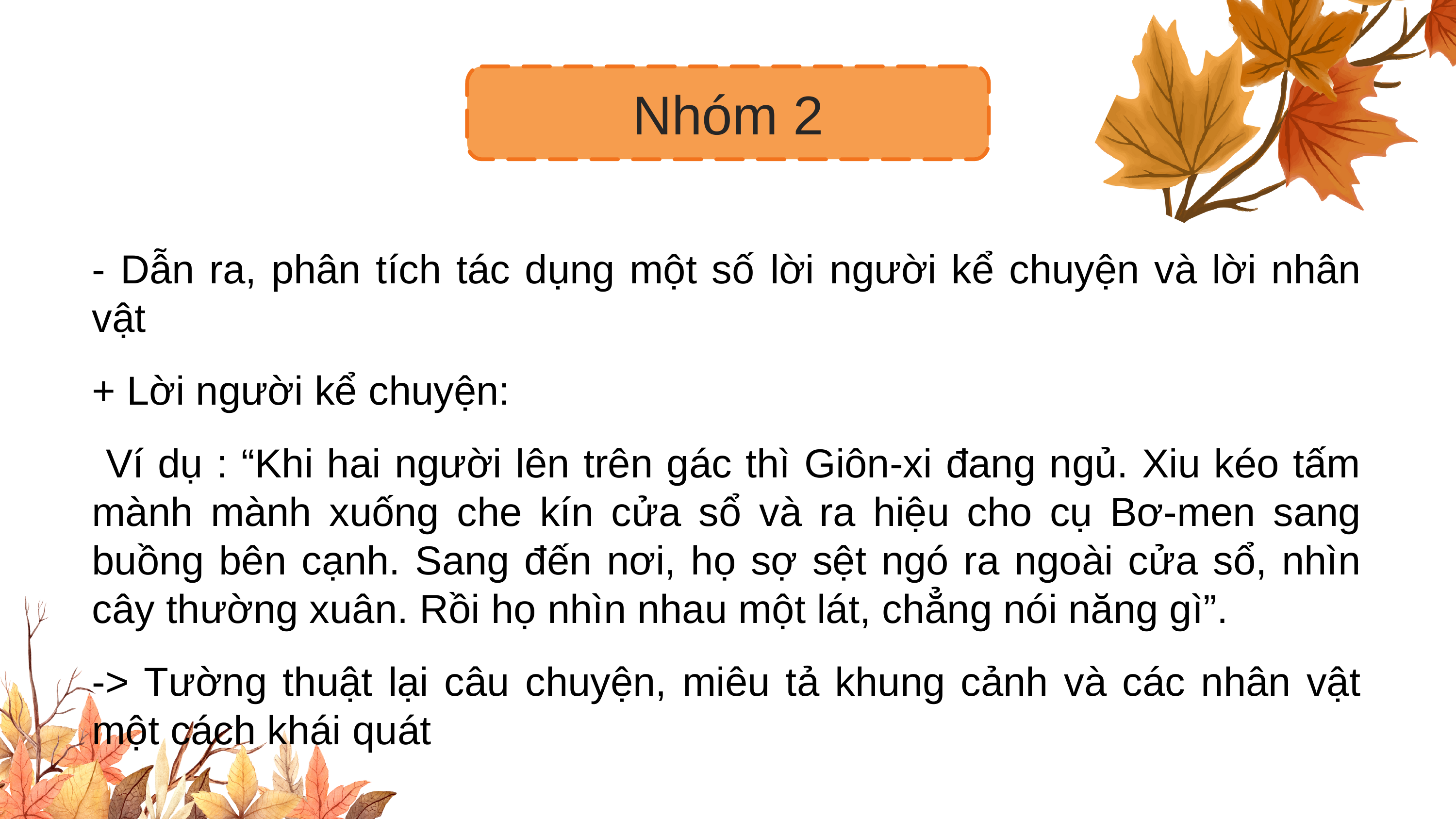

Nhóm 2

- Dẫn ra, phân tích tác dụng một số lời người kể chuyện và lời nhân vật
+ Lời người kể chuyện:
 Ví dụ : “Khi hai người lên trên gác thì Giôn-xi đang ngủ. Xiu kéo tấm mành mành xuống che kín cửa sổ và ra hiệu cho cụ Bơ-men sang buồng bên cạnh. Sang đến nơi, họ sợ sệt ngó ra ngoài cửa sổ, nhìn cây thường xuân. Rồi họ nhìn nhau một lát, chẳng nói năng gì”.
-> Tường thuật lại câu chuyện, miêu tả khung cảnh và các nhân vật một cách khái quát